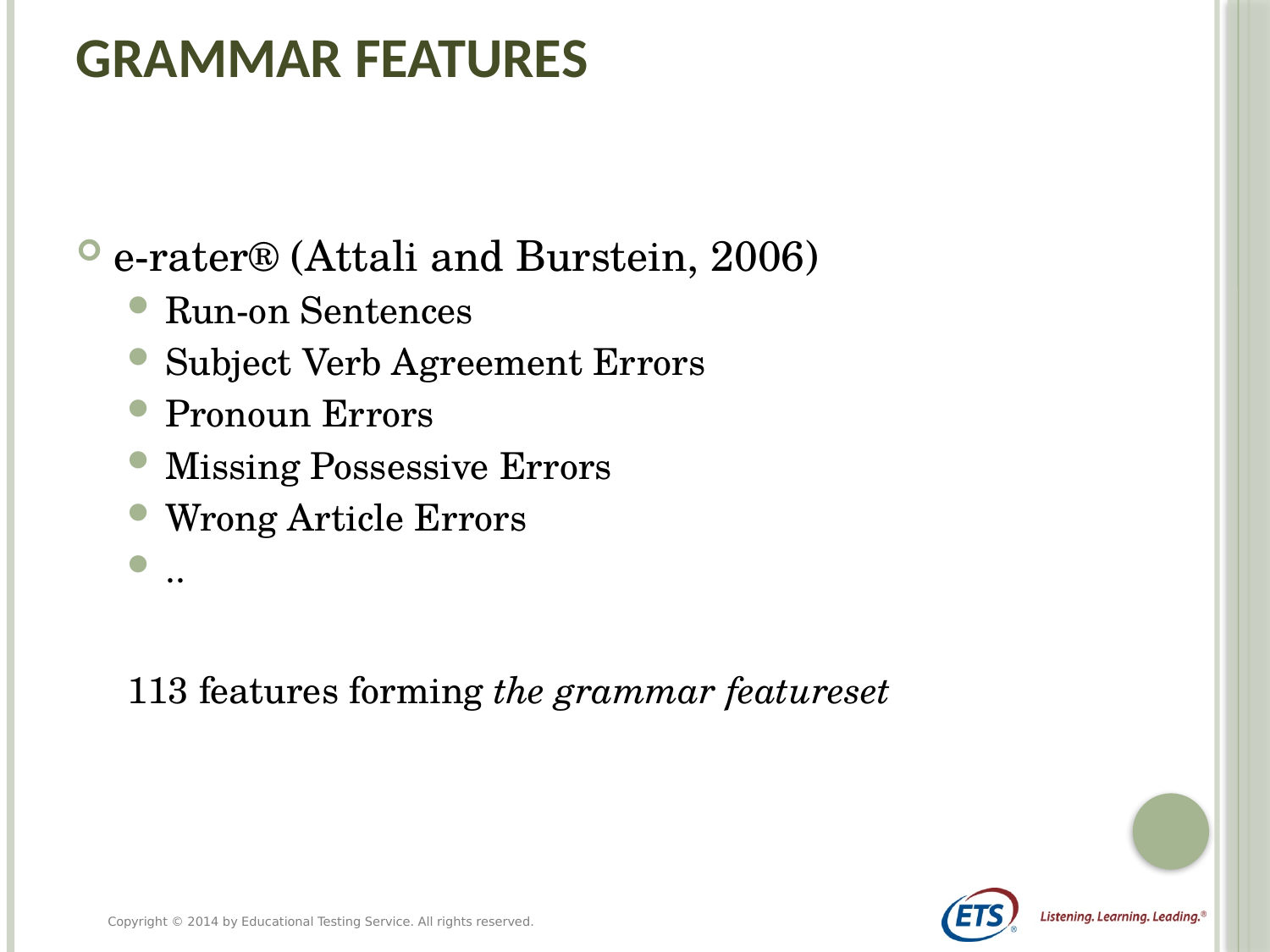

# Grammar Features
e-rater® (Attali and Burstein, 2006)
Run-on Sentences
Subject Verb Agreement Errors
Pronoun Errors
Missing Possessive Errors
Wrong Article Errors
..

113 features forming the grammar featureset